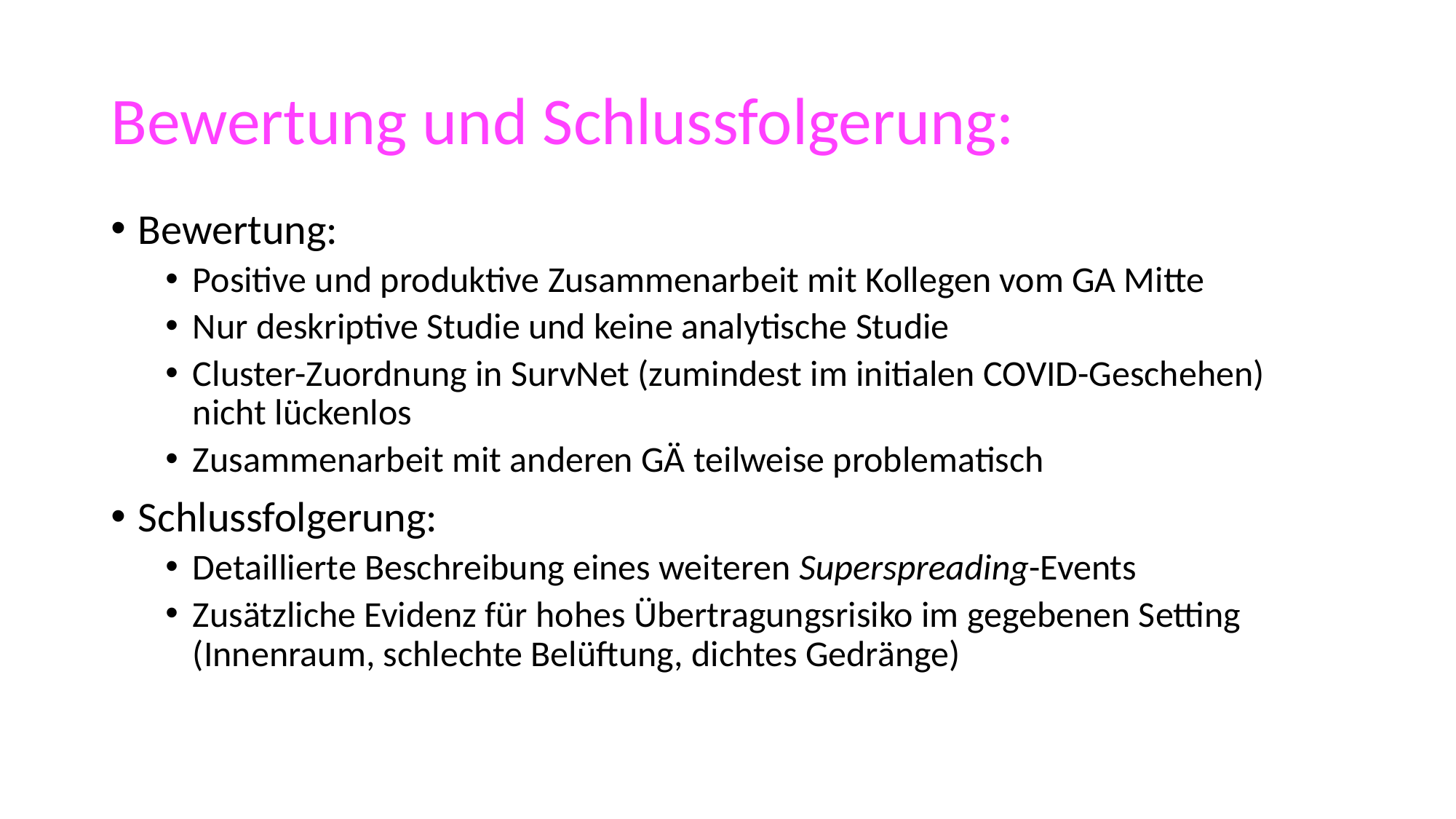

# Bewertung und Schlussfolgerung:
Bewertung:
Positive und produktive Zusammenarbeit mit Kollegen vom GA Mitte
Nur deskriptive Studie und keine analytische Studie
Cluster-Zuordnung in SurvNet (zumindest im initialen COVID-Geschehen) nicht lückenlos
Zusammenarbeit mit anderen GÄ teilweise problematisch
Schlussfolgerung:
Detaillierte Beschreibung eines weiteren Superspreading-Events
Zusätzliche Evidenz für hohes Übertragungsrisiko im gegebenen Setting (Innenraum, schlechte Belüftung, dichtes Gedränge)